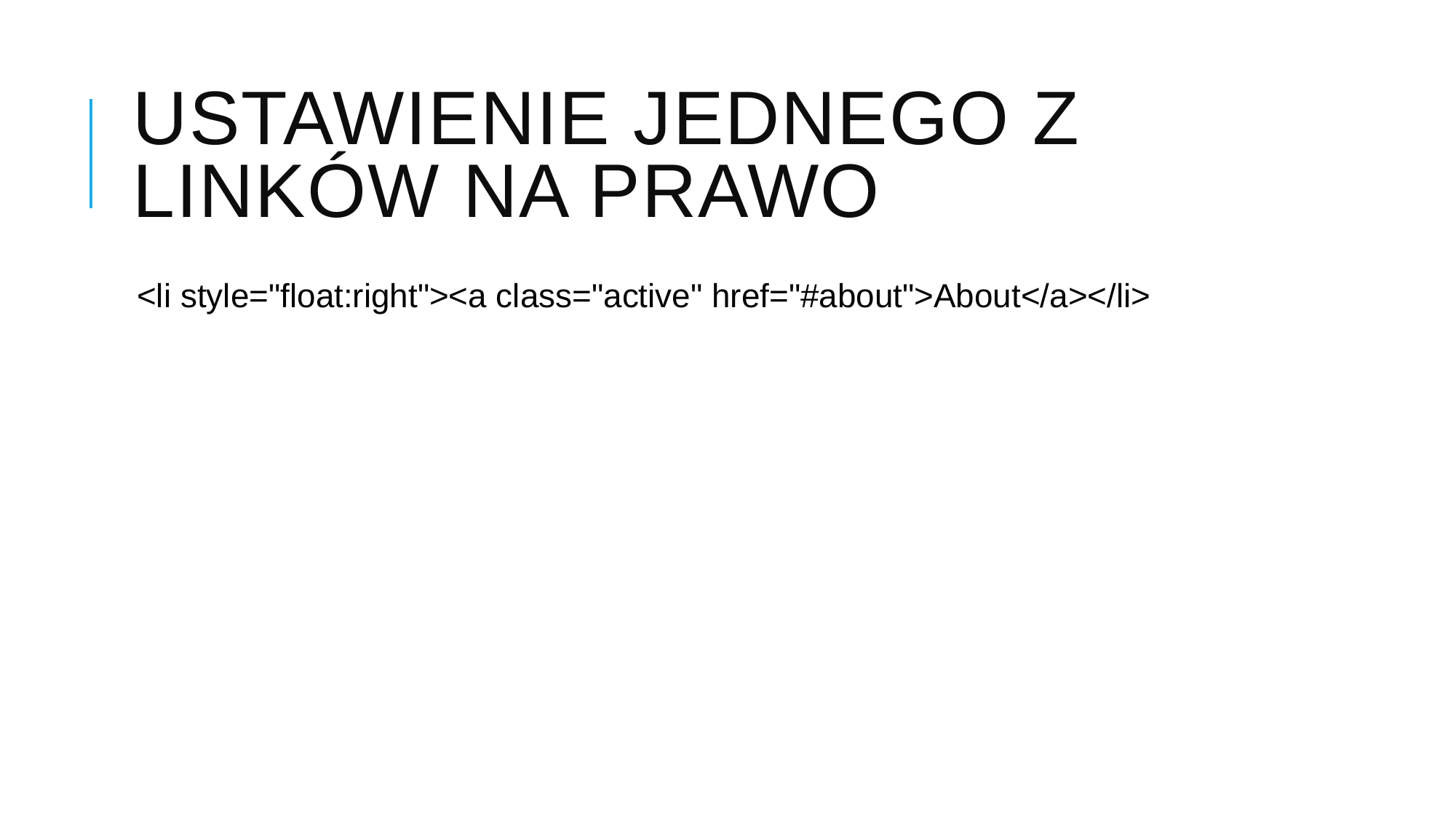

# Ustawienie jednego z linków na prawo
 <li style="float:right"><a class="active" href="#about">About</a></li>